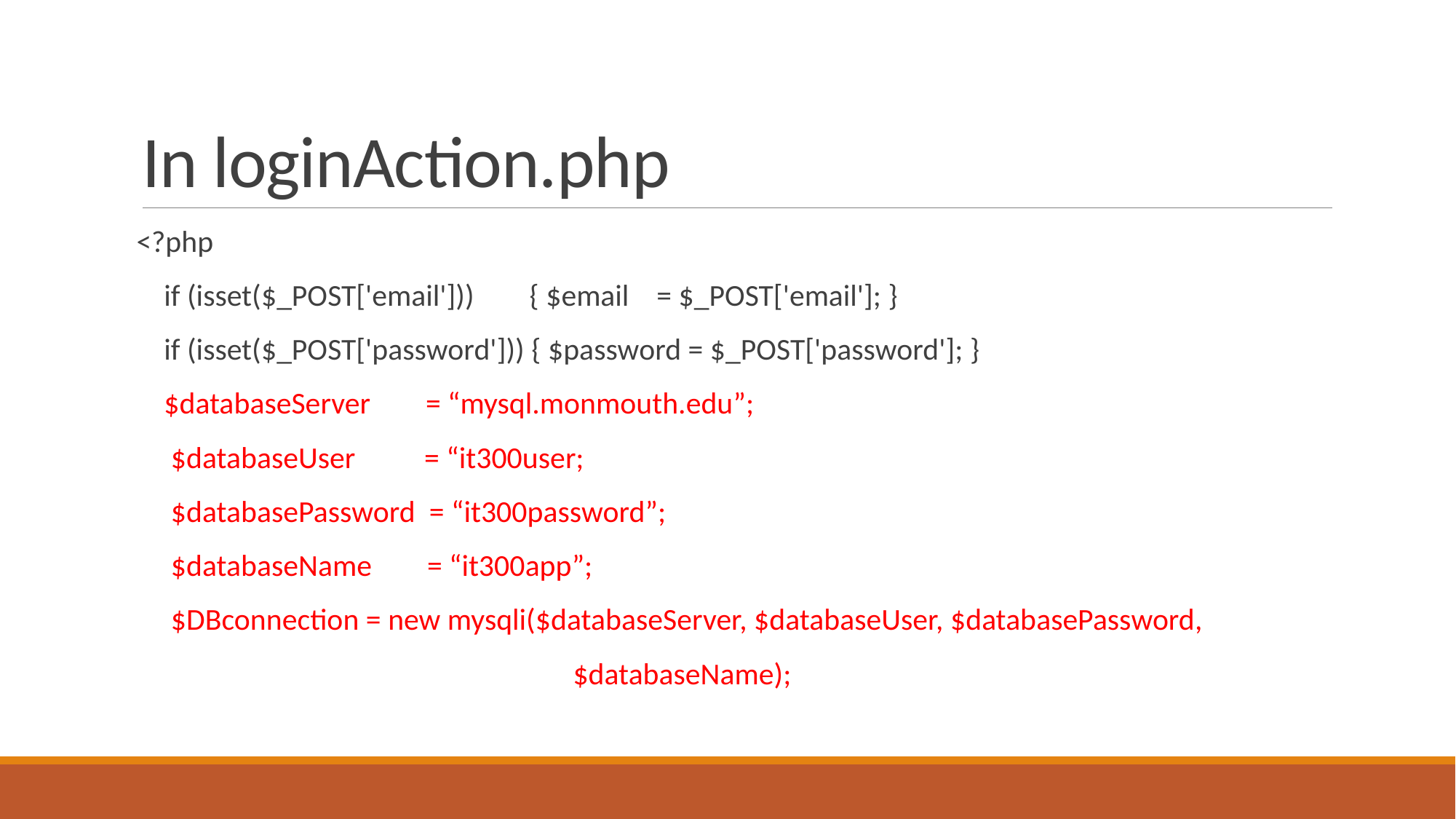

# In loginAction.php
<?php
    if (isset($_POST['email']))        { $email    = $_POST['email']; }
    if (isset($_POST['password'])) { $password = $_POST['password']; }
    $databaseServer        = “mysql.monmouth.edu”;
     $databaseUser          = “it300user;
     $databasePassword  = “it300password”;
     $databaseName        = “it300app”;
     $DBconnection = new mysqli($databaseServer, $databaseUser, $databasePassword,
				$databaseName);